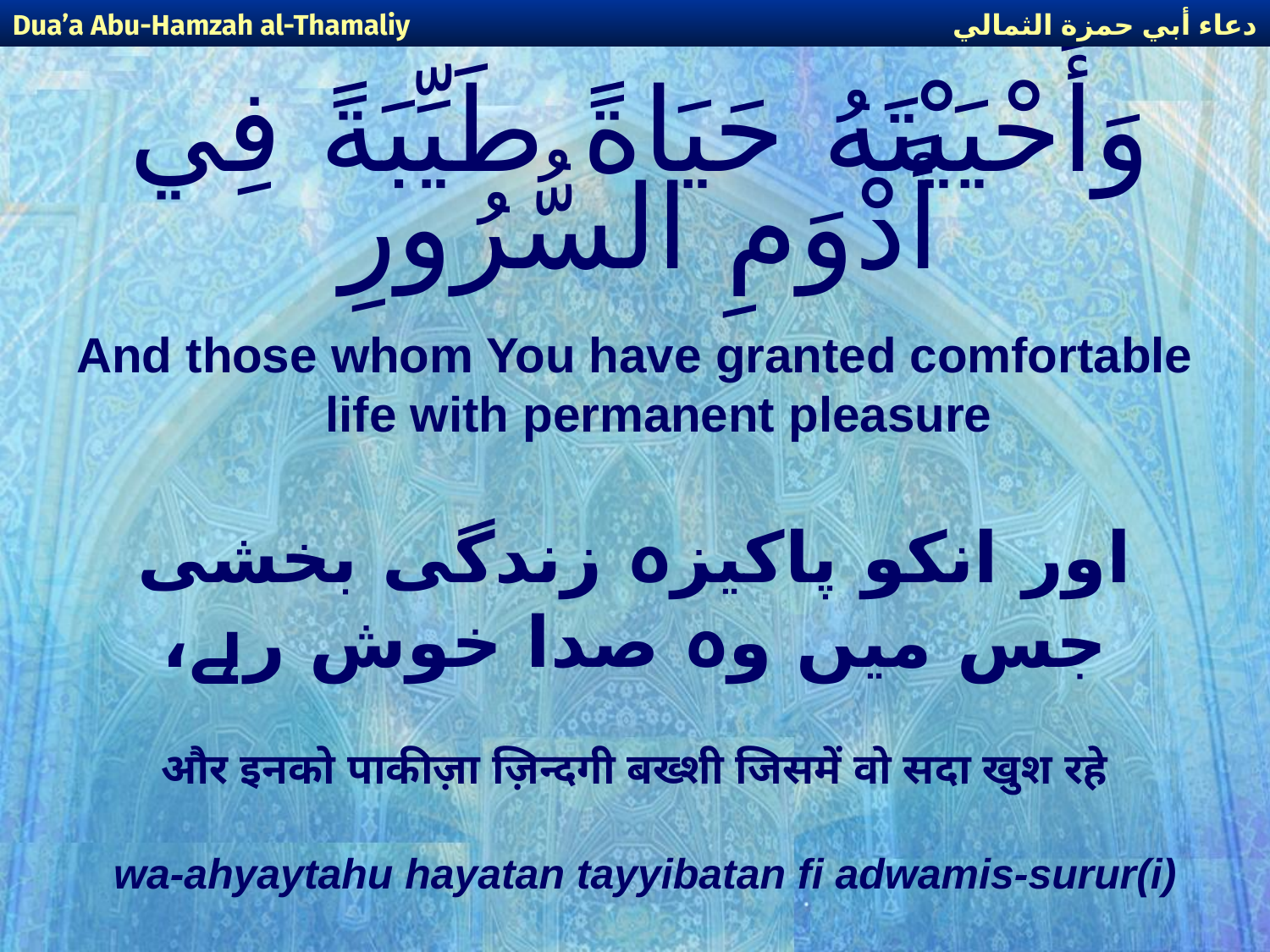

دعاء أبي حمزة الثمالي
Dua’a Abu-Hamzah al-Thamaliy
# وَأَحْيَيْتَهُ حَيَاةً طَيِّبَةً فِي أَدْوَمِ السُّرُورِ
And those whom You have granted comfortable life with permanent pleasure
اور انکو پاکیزہ زندگی بخشی جس میں وہ صدا خوش رہے،
और इनको पाकीज़ा ज़िन्दगी बख्शी जिसमें वो सदा खुश रहे
wa-ahyaytahu hayatan tayyibatan fi adwamis-surur(i)